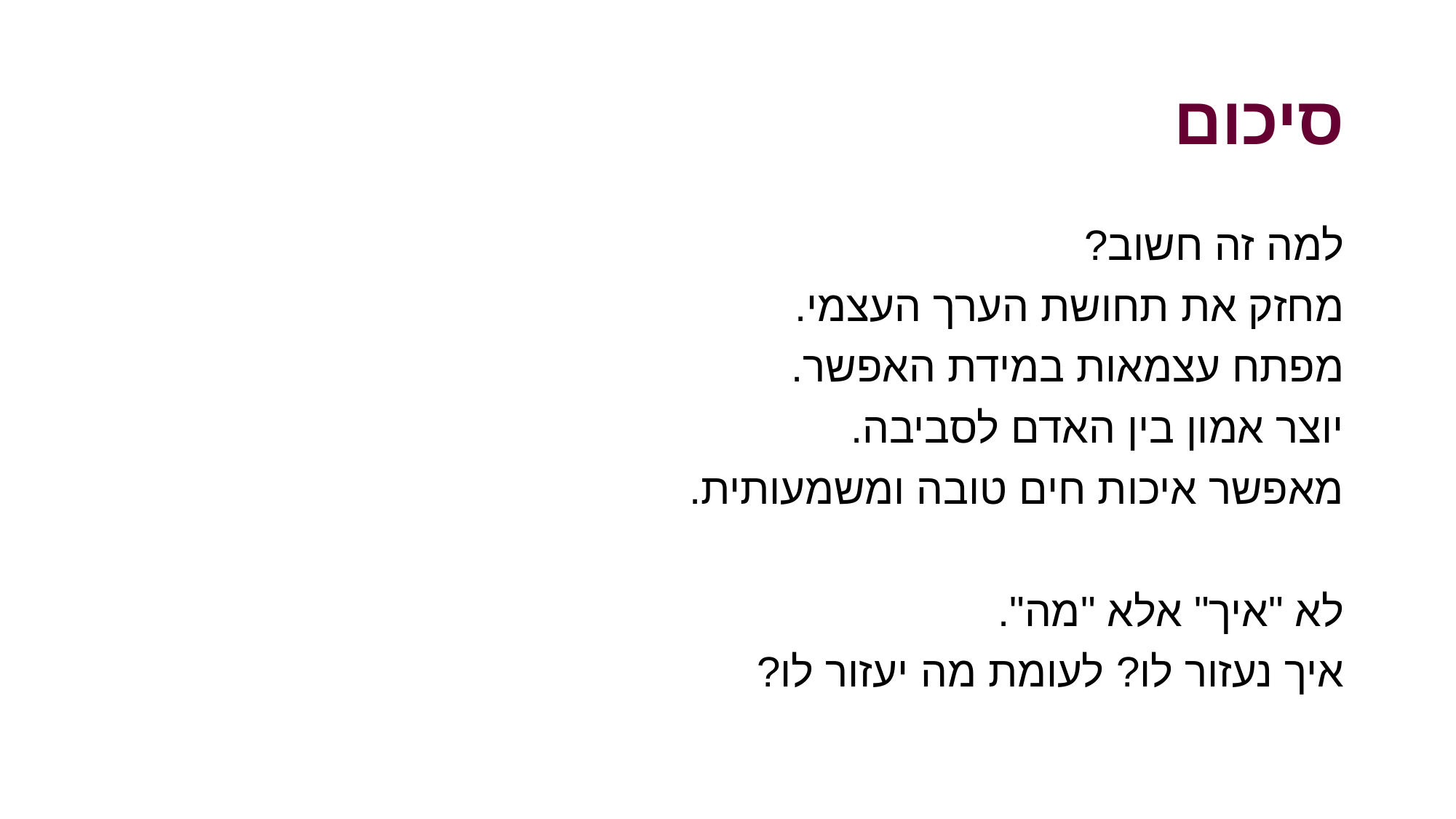

# סיכום
למה זה חשוב?
מחזק את תחושת הערך העצמי.
מפתח עצמאות במידת האפשר.
יוצר אמון בין האדם לסביבה.
מאפשר איכות חים טובה ומשמעותית.

לא "איך" אלא "מה".
איך נעזור לו? לעומת מה יעזור לו?